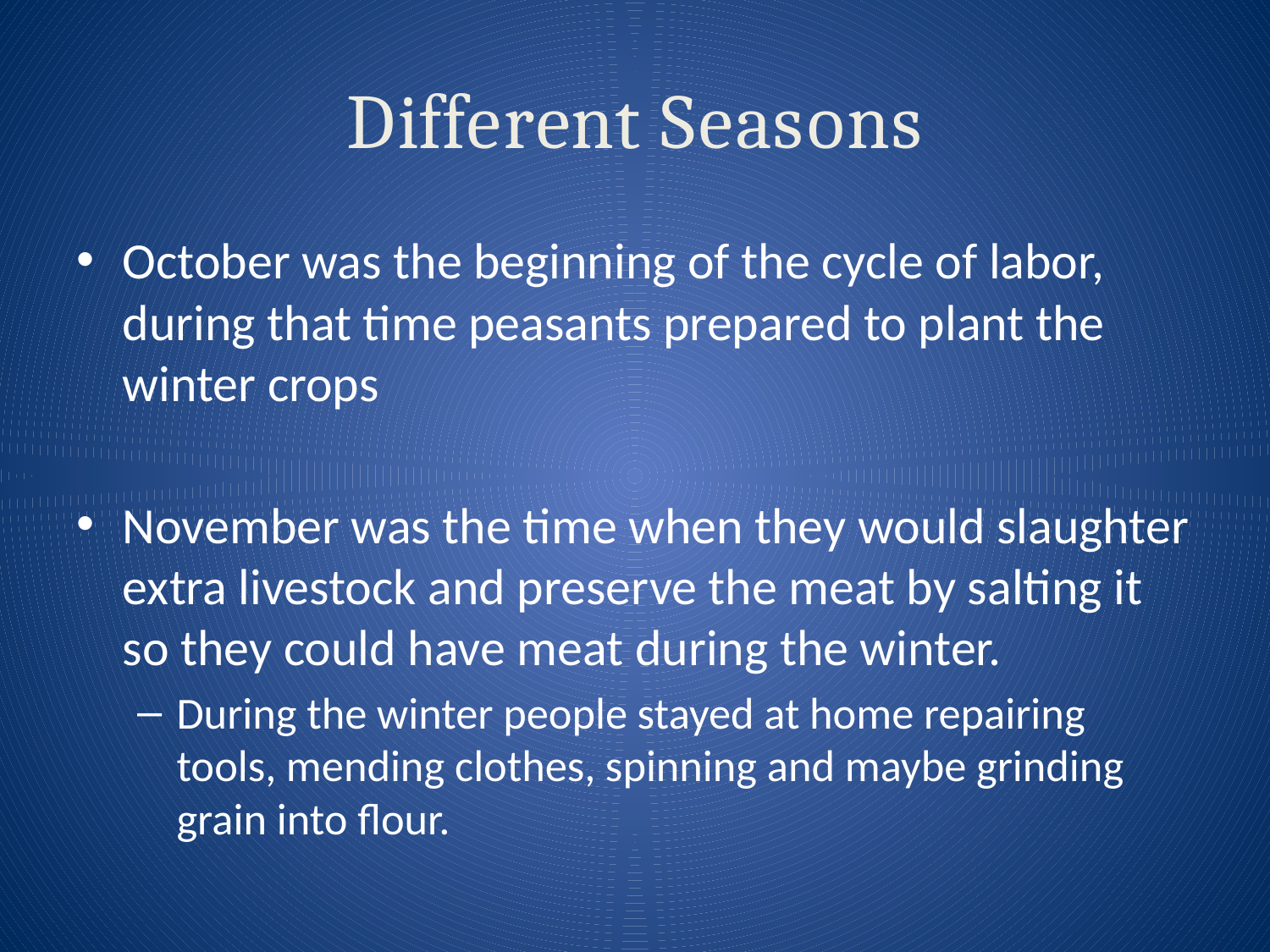

# Different Seasons
October was the beginning of the cycle of labor, during that time peasants prepared to plant the winter crops

November was the time when they would slaughter extra livestock and preserve the meat by salting it so they could have meat during the winter.
During the winter people stayed at home repairing tools, mending clothes, spinning and maybe grinding grain into flour.